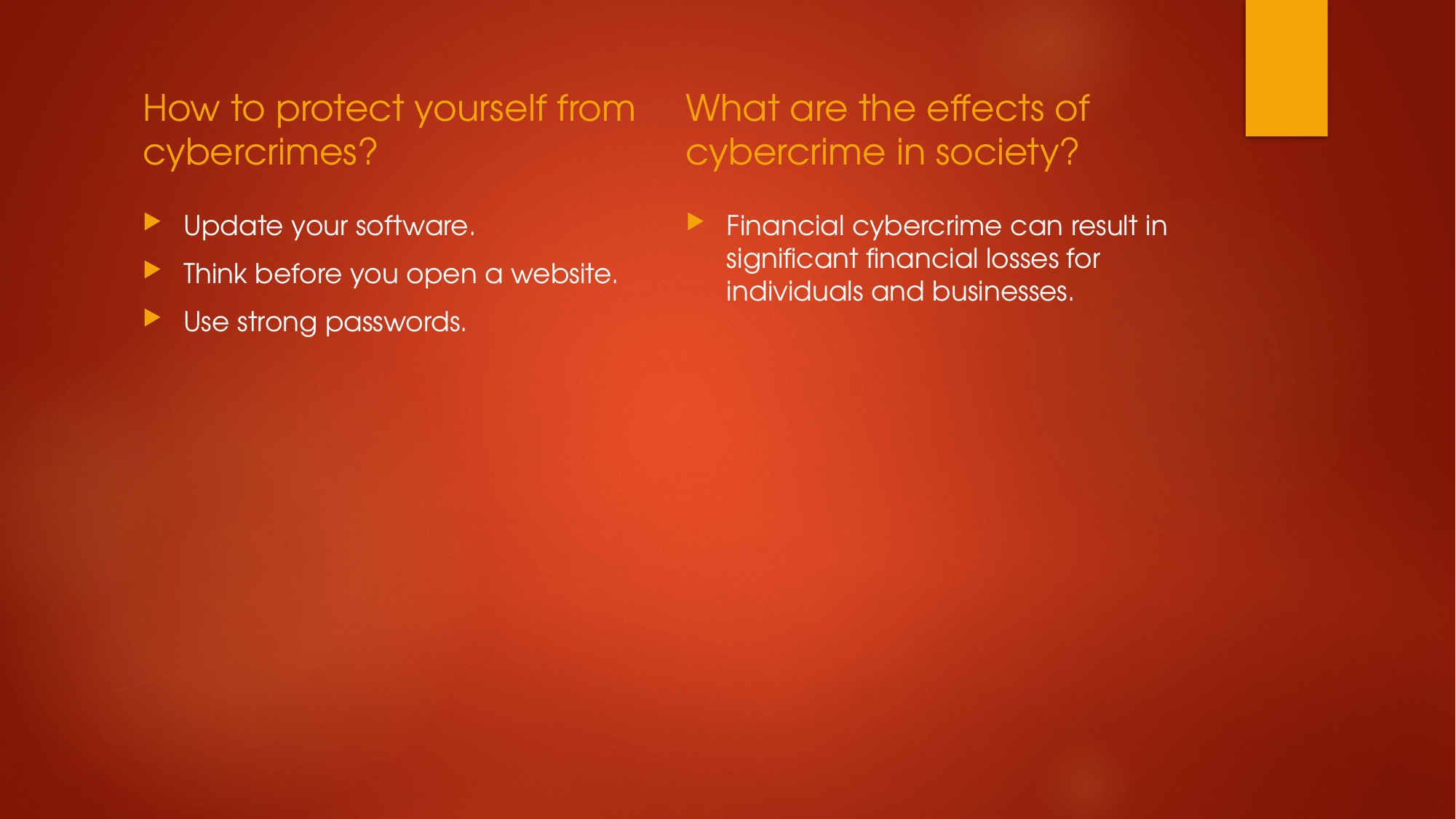

How to protect yourself from cybercrimes?
What are the effects of cybercrime in society?
Update your software.
Think before you open a website.
Use strong passwords.
Financial cybercrime can result in significant financial losses for individuals and businesses.